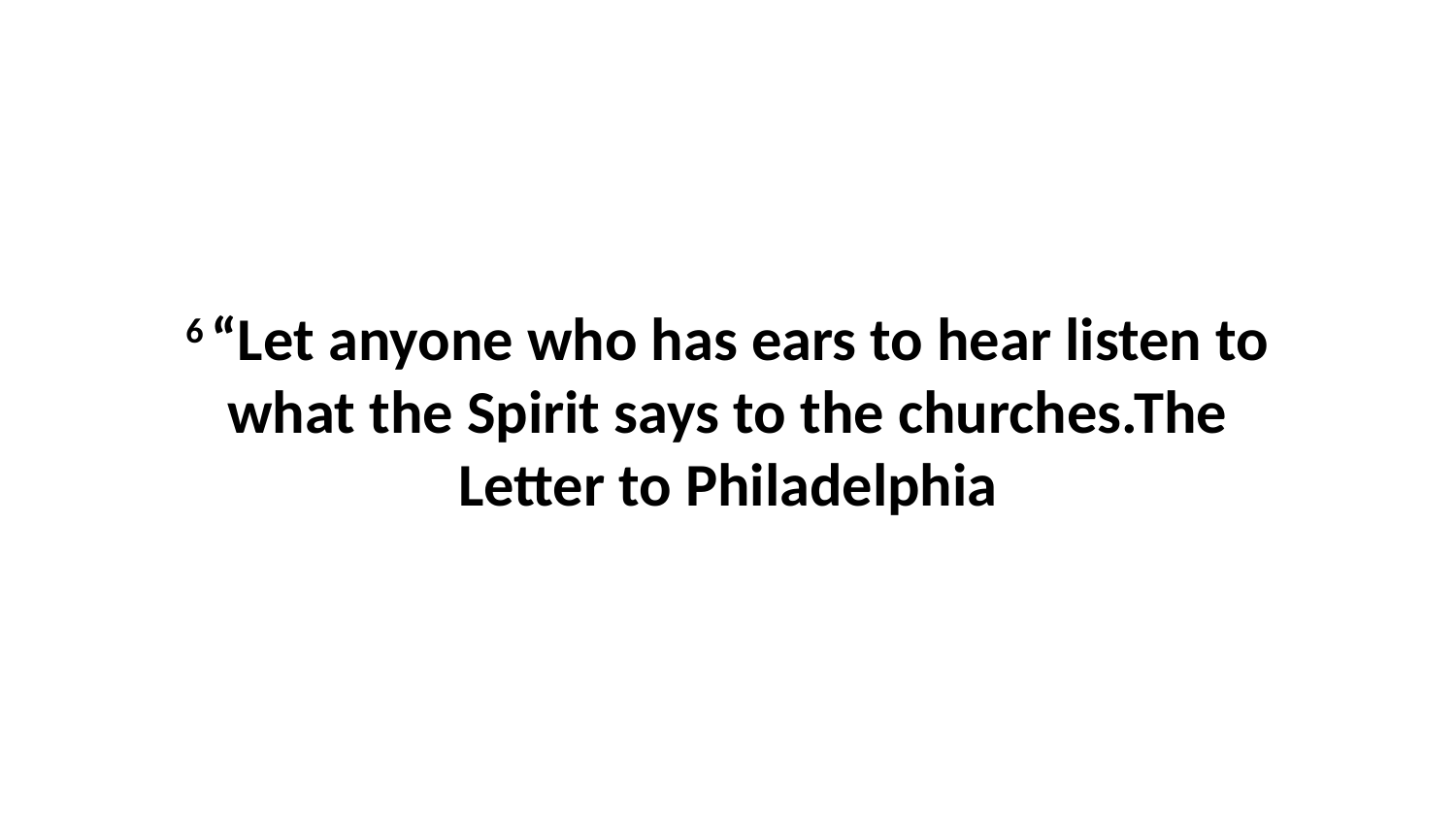

6 “Let anyone who has ears to hear listen to what the Spirit says to the churches.The Letter to Philadelphia